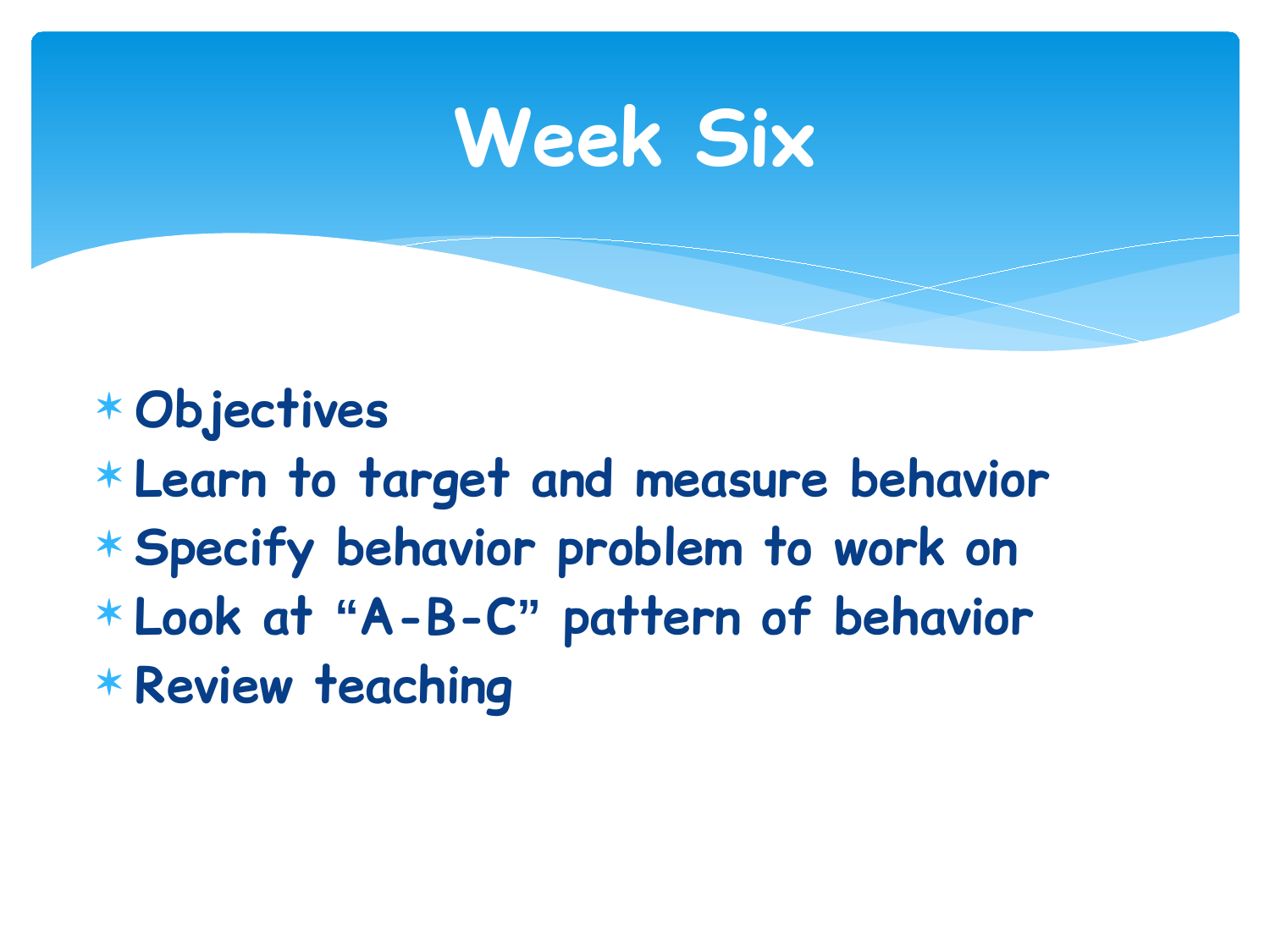

# Week Six
Objectives
Learn to target and measure behavior
Specify behavior problem to work on
Look at “A-B-C” pattern of behavior
Review teaching